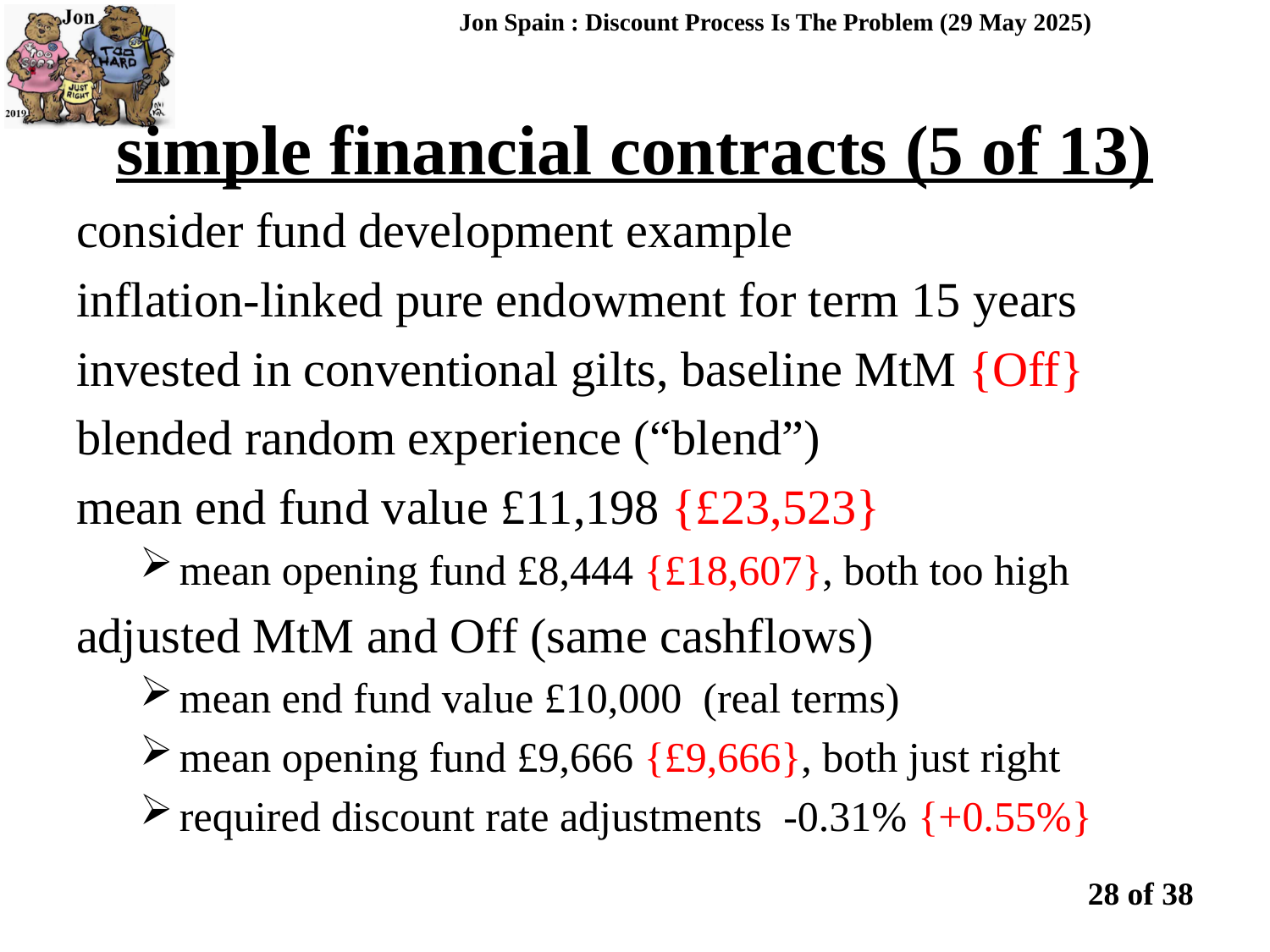

Jon Spain : Discount Process Is The Problem (29 May 2025)
simple financial contracts (5 of 13)
consider fund development example
inflation-linked pure endowment for term 15 years
invested in conventional gilts, baseline MtM {Off}
blended random experience (“blend”)
mean end fund value £11,198 {£23,523}
mean opening fund £8,444 {£18,607}, both too high
adjusted MtM and Off (same cashflows)
mean end fund value £10,000  (real terms)
mean opening fund £9,666 {£9,666}, both just right
required discount rate adjustments  -0.31% {+0.55%}

28 of 38